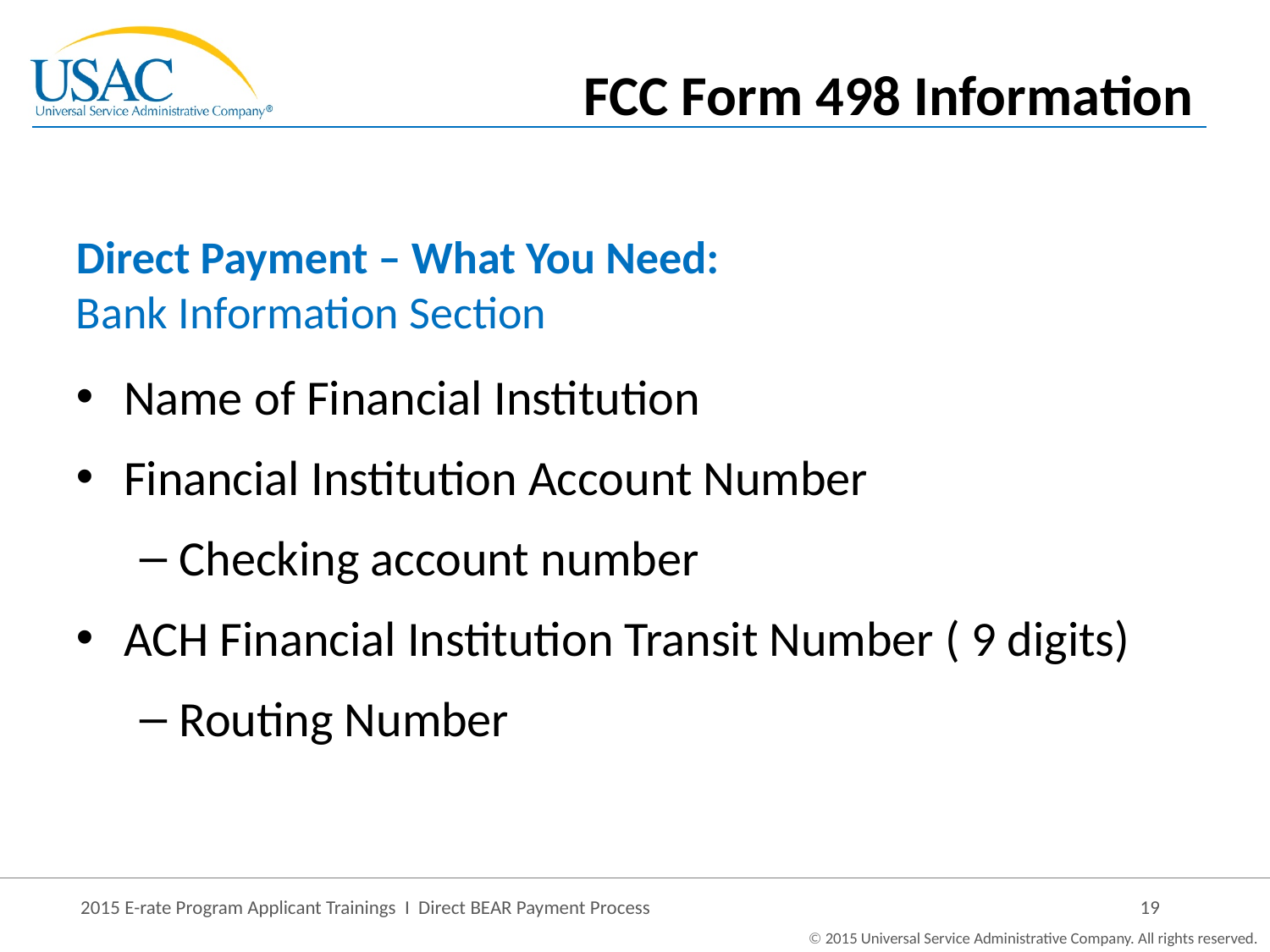

FCC Form 498 Information
Direct Payment – What You Need:
Bank Information Section
Name of Financial Institution
Financial Institution Account Number
Checking account number
ACH Financial Institution Transit Number ( 9 digits)
Routing Number